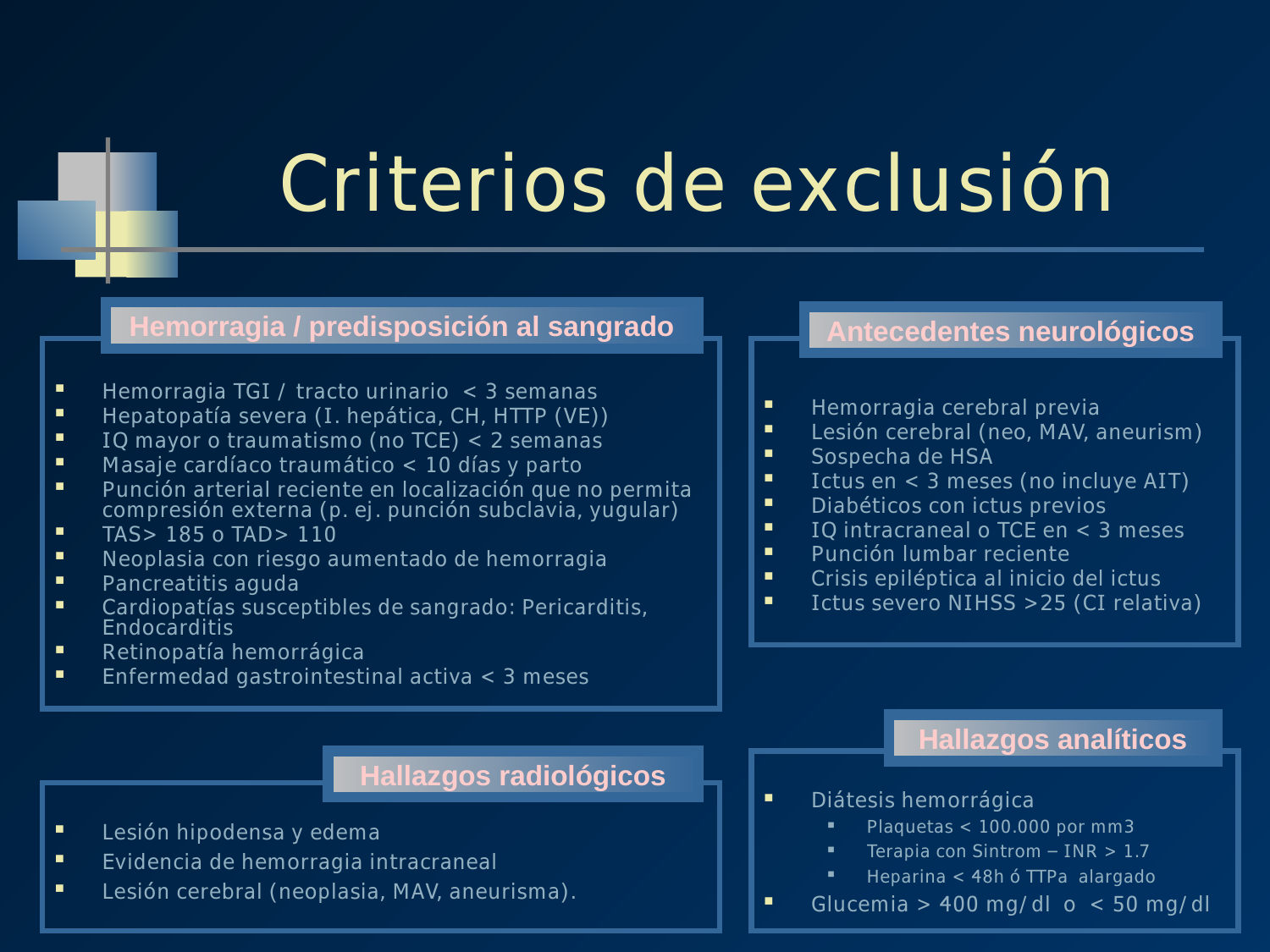

Criterios de exclusión
Hemorragia / predisposición al sangrado
Antecedentes neurológicos

Hemorragia TGI / tracto urinario  < 3 semanas
Hepatopatía severa (I. hepática, CH, HTTP (VE))
IQ mayor o traumatismo (no TCE) < 2 semanas
Masaje cardíaco traumático < 10 días y parto
Punción arterial reciente en localización que no permita compresión externa (p. ej. punción subclavia, yugular)
TAS> 185 o TAD> 110
Neoplasia con riesgo aumentado de hemorragia
Pancreatitis aguda
Cardiopatías susceptibles de sangrado: Pericarditis, Endocarditis
Retinopatía hemorrágica
Enfermedad gastrointestinal activa < 3 meses

Hemorragia cerebral previa
Lesión cerebral (neo, MAV, aneurism)
Sospecha de HSA
Ictus en < 3 meses (no incluye AIT)
Diabéticos con ictus previos
IQ intracraneal o TCE en < 3 meses
Punción lumbar reciente
Crisis epiléptica al inicio del ictus
Ictus severo NIHSS >25 (CI relativa)
Hallazgos analíticos
Hallazgos radiológicos

Diátesis hemorrágica
Plaquetas < 100.000 por mm3
Terapia con Sintrom – INR > 1.7
Heparina < 48h ó TTPa  alargado
Glucemia > 400 mg/dl  o  < 50 mg/dl

Lesión hipodensa y edema
Evidencia de hemorragia intracraneal
Lesión cerebral (neoplasia, MAV, aneurisma).